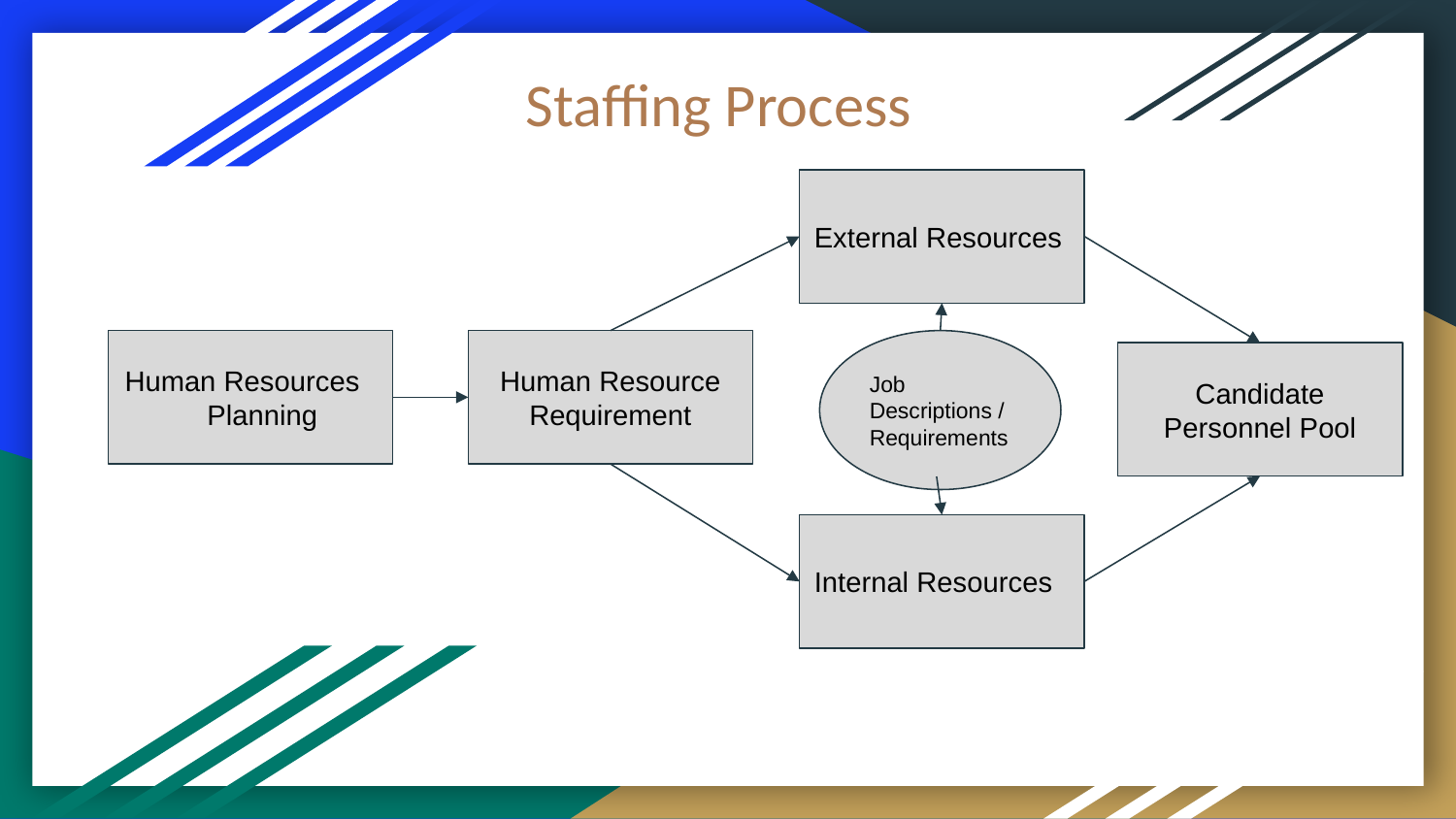

Staffing Process
External Resources
Human Resources      Planning
Human Resource Requirement
Job Descriptions / Requirements
Candidate Personnel Pool
Internal Resources